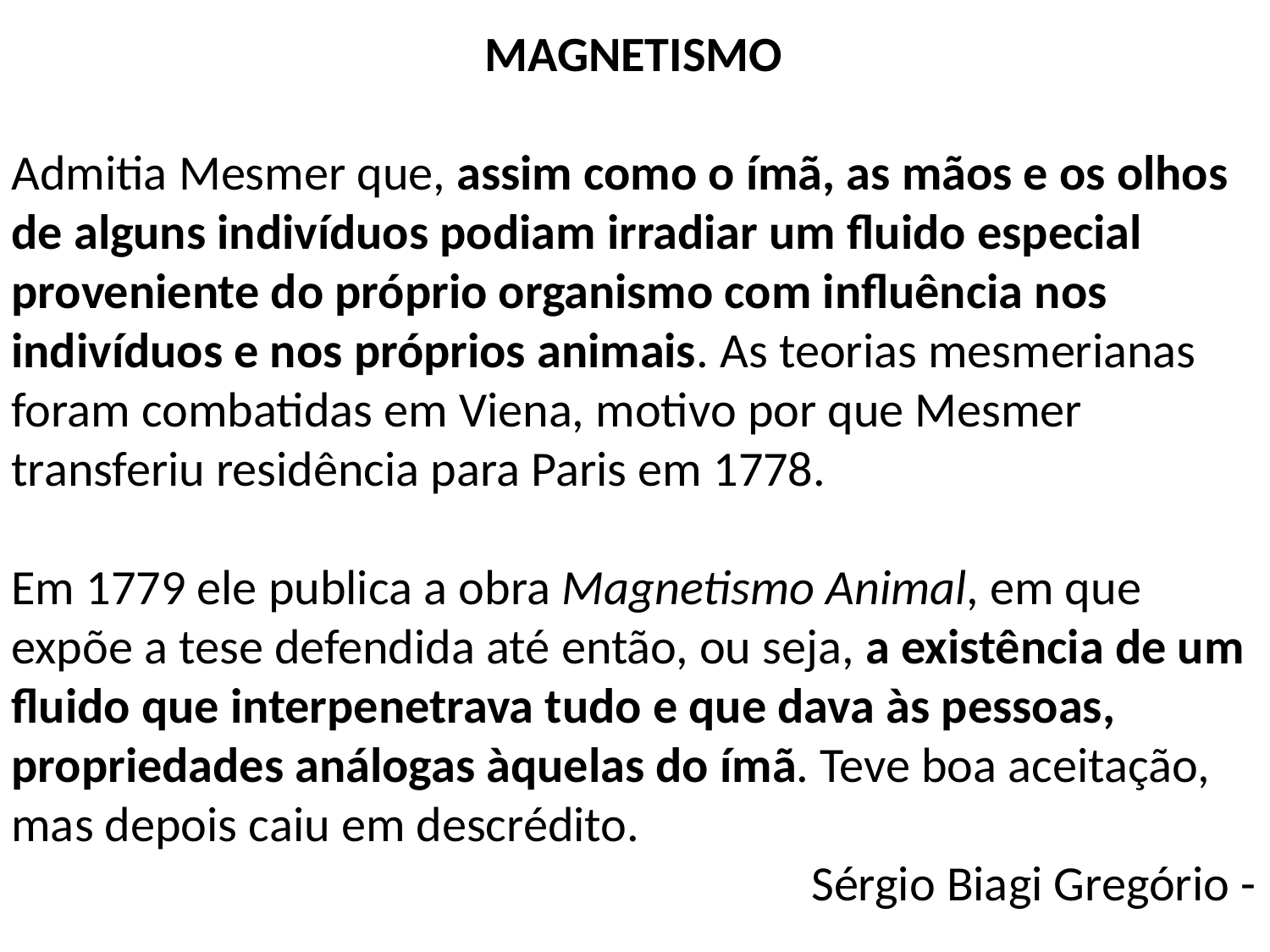

MAGNETISMO

Admitia Mesmer que, assim como o ímã, as mãos e os olhos de alguns indivíduos podiam irradiar um fluido especial proveniente do próprio organismo com influência nos indivíduos e nos próprios animais. As teorias mesmerianas foram combatidas em Viena, motivo por que Mesmer transferiu residência para Paris em 1778.

Em 1779 ele publica a obra Magnetismo Animal, em que expõe a tese defendida até então, ou seja, a existência de um fluido que interpenetrava tudo e que dava às pessoas, propriedades análogas àquelas do ímã. Teve boa aceitação, mas depois caiu em descrédito.
Sérgio Biagi Gregório -